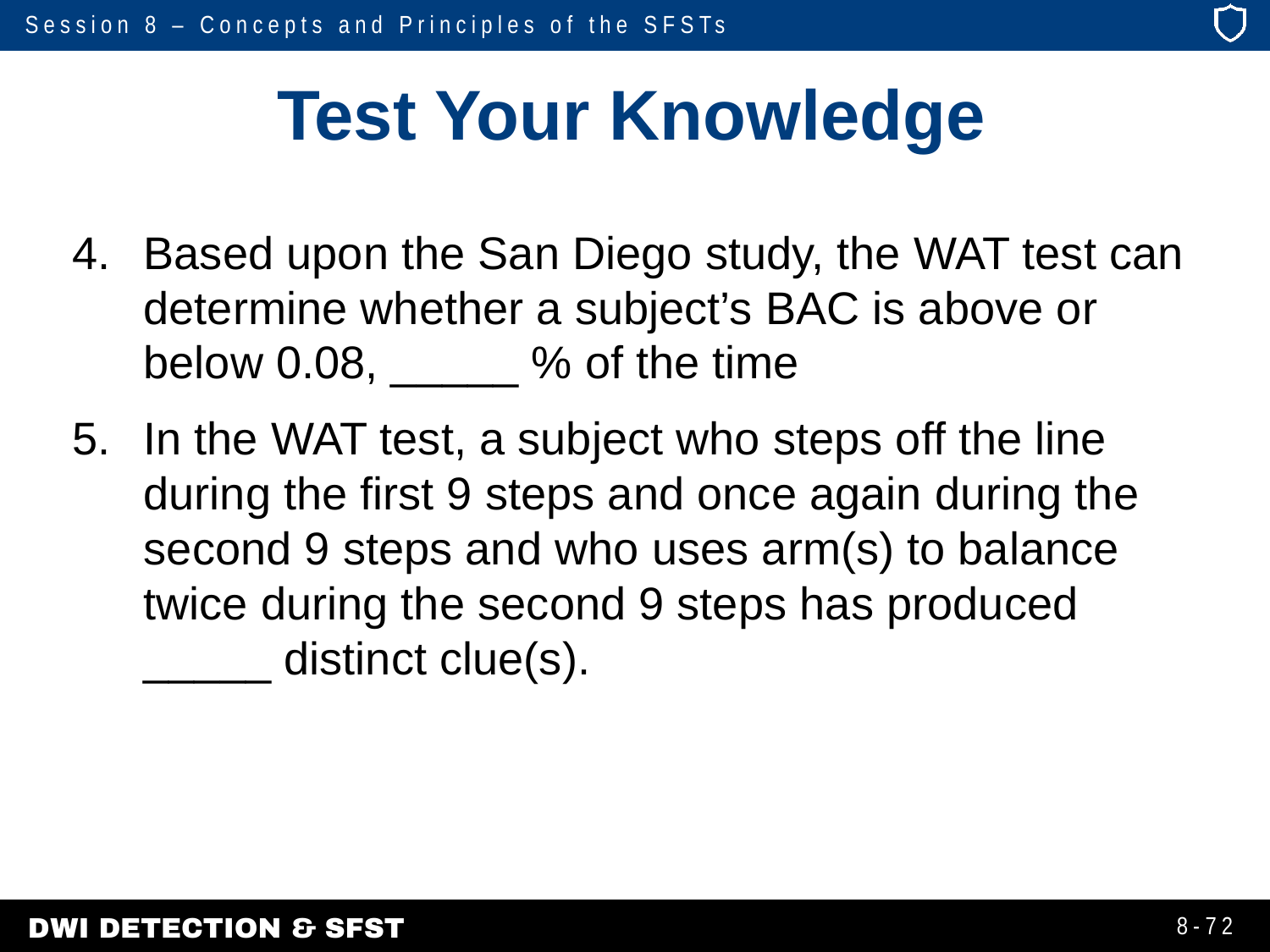

# Test Your Knowledge
Based upon the San Diego study, the WAT test can determine whether a subject’s BAC is above or below 0.08, _____ % of the time
In the WAT test, a subject who steps off the line during the first 9 steps and once again during the second 9 steps and who uses arm(s) to balance twice during the second 9 steps has produced _____ distinct clue(s).

8-72